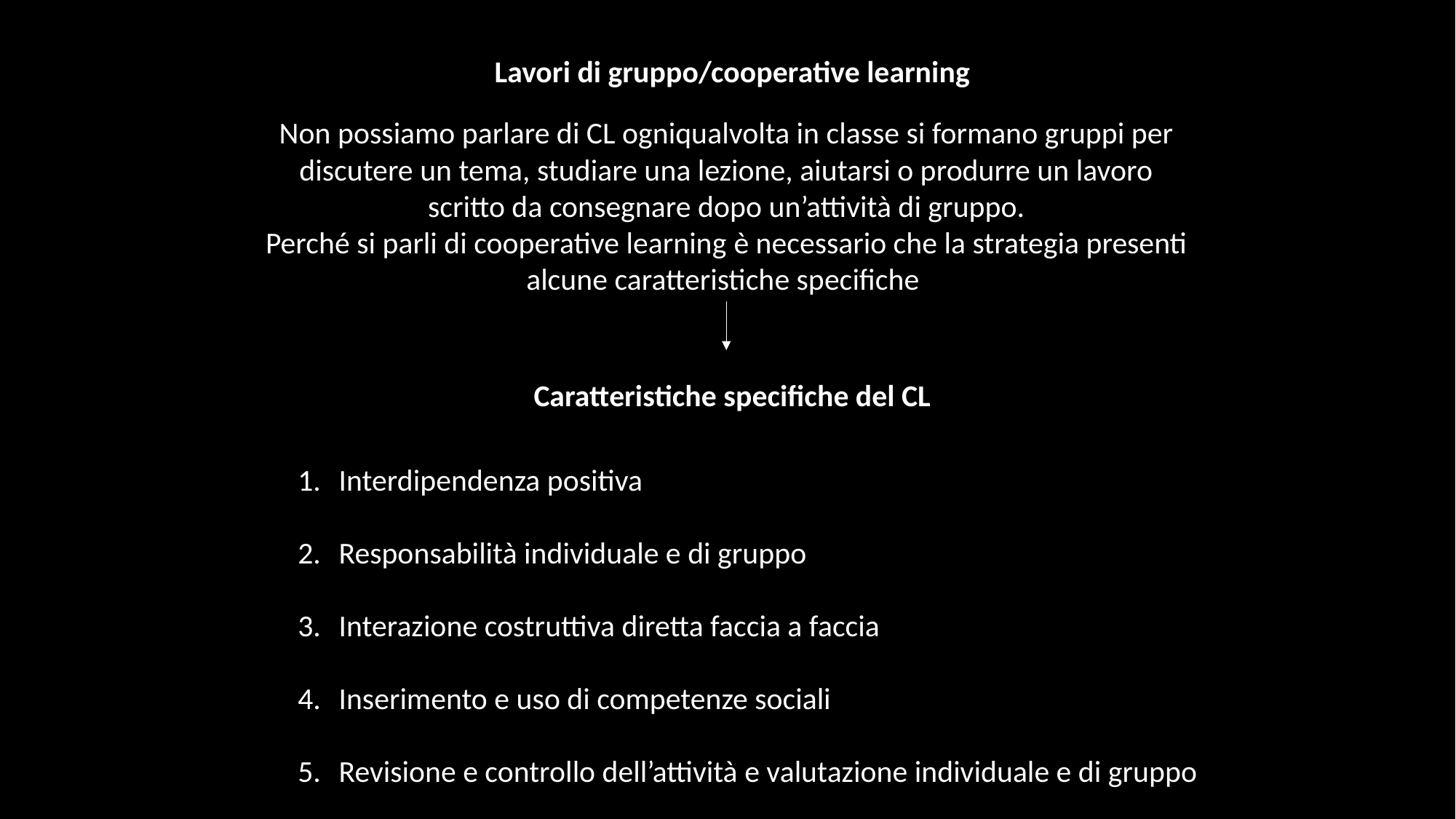

Lavori di gruppo/cooperative learning
Non possiamo parlare di CL ogniqualvolta in classe si formano gruppi per discutere un tema, studiare una lezione, aiutarsi o produrre un lavoro scritto da consegnare dopo un’attività di gruppo.
Perché si parli di cooperative learning è necessario che la strategia presenti alcune caratteristiche specifiche
Caratteristiche specifiche del CL

Interdipendenza positiva

Responsabilità individuale e di gruppo

Interazione costruttiva diretta faccia a faccia

Inserimento e uso di competenze sociali

Revisione e controllo dell’attività e valutazione individuale e di gruppo